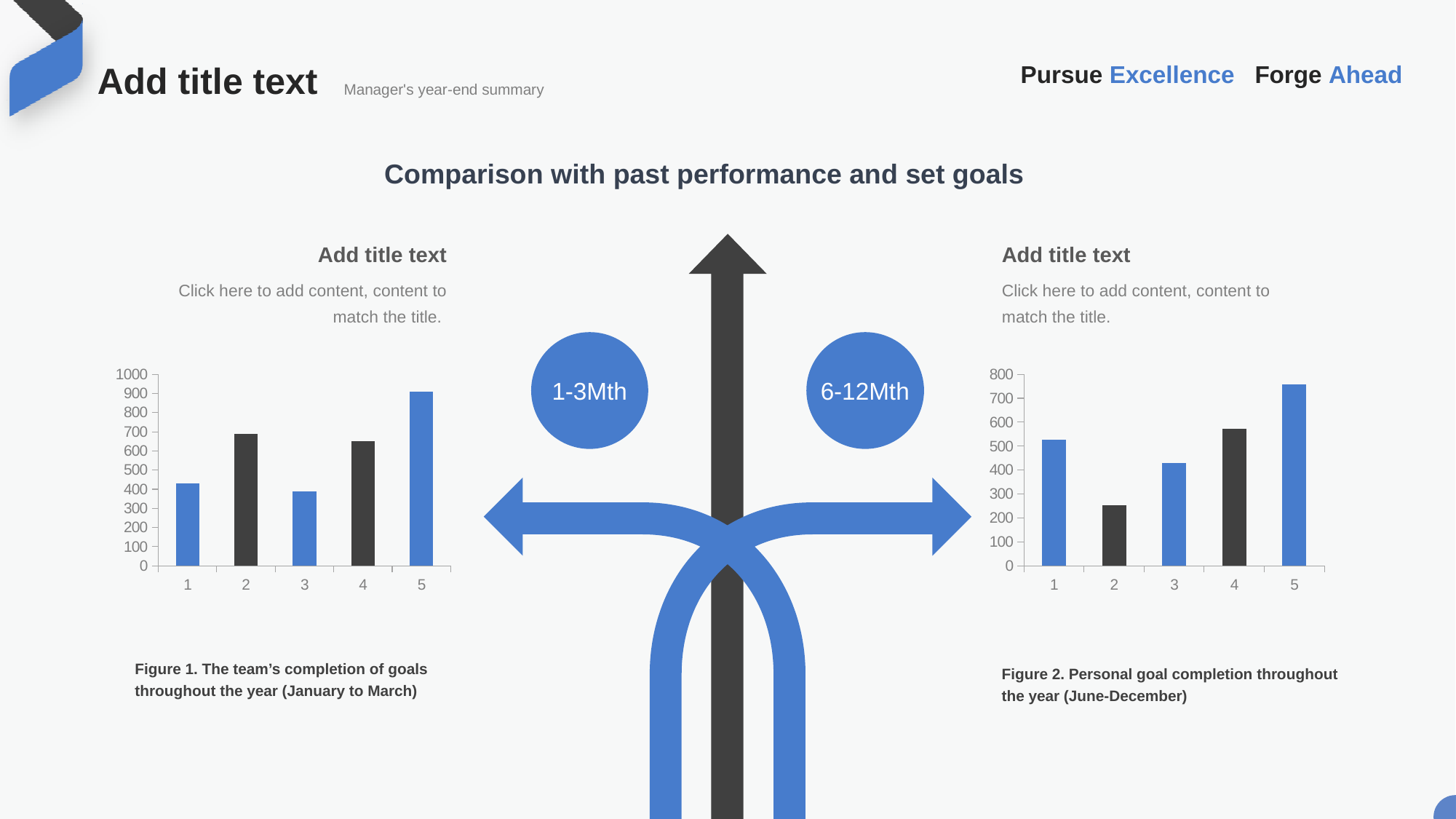

Add title text
Manager's year-end summary
Comparison with past performance and set goals
Add title text
Add title text

Click here to add content, content to match the title.
Click here to add content, content to match the title.
1-3Mth
6-12Mth

### Chart

| Category |  |
|---|---|

### Chart

| Category |  |
|---|---|

Figure 1. The team’s completion of goals throughout the year (January to March)
Figure 2. Personal goal completion throughout the year (June-December)